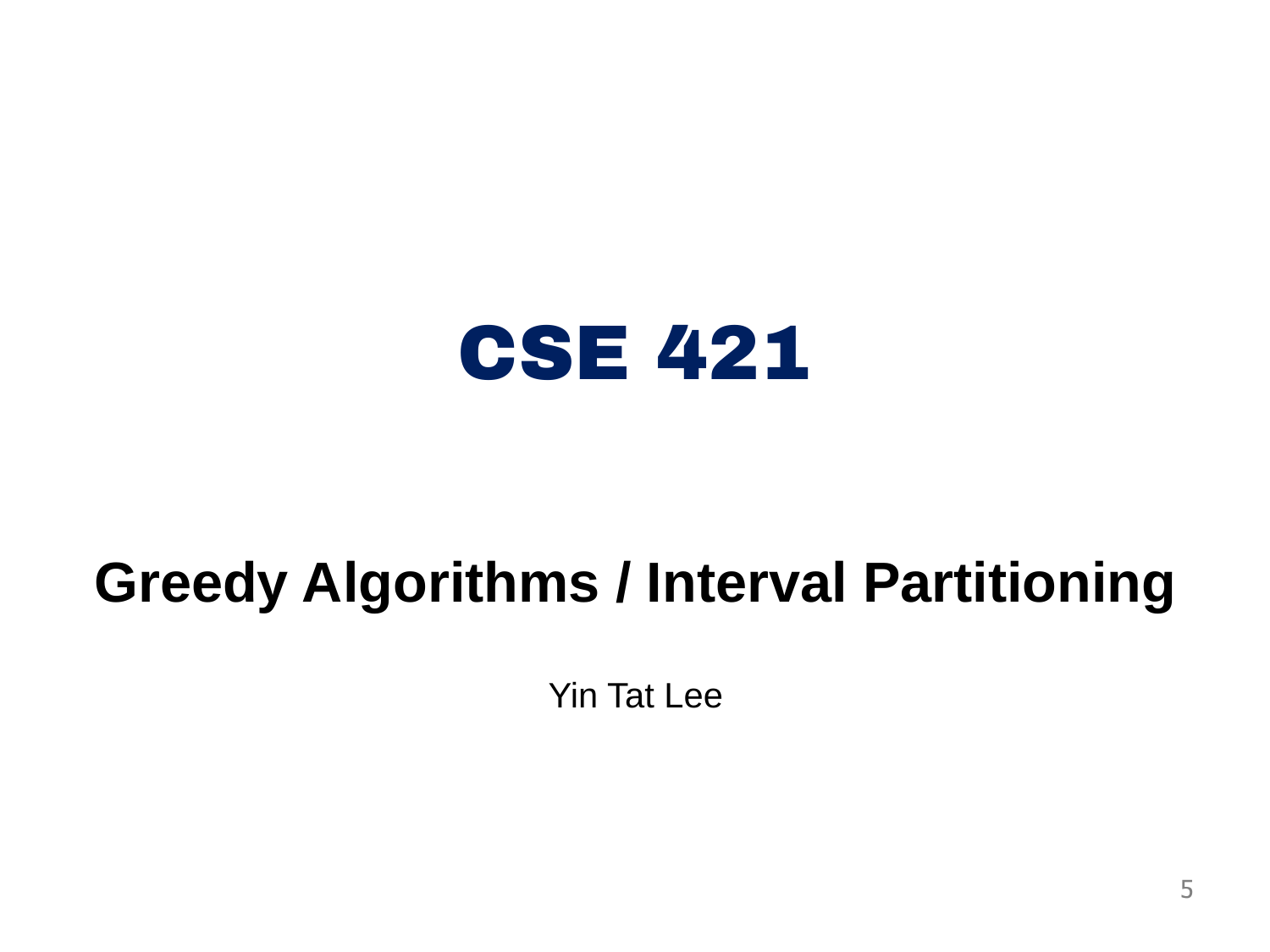

# CSE 421
Greedy Algorithms / Interval Partitioning

Yin Tat Lee
5